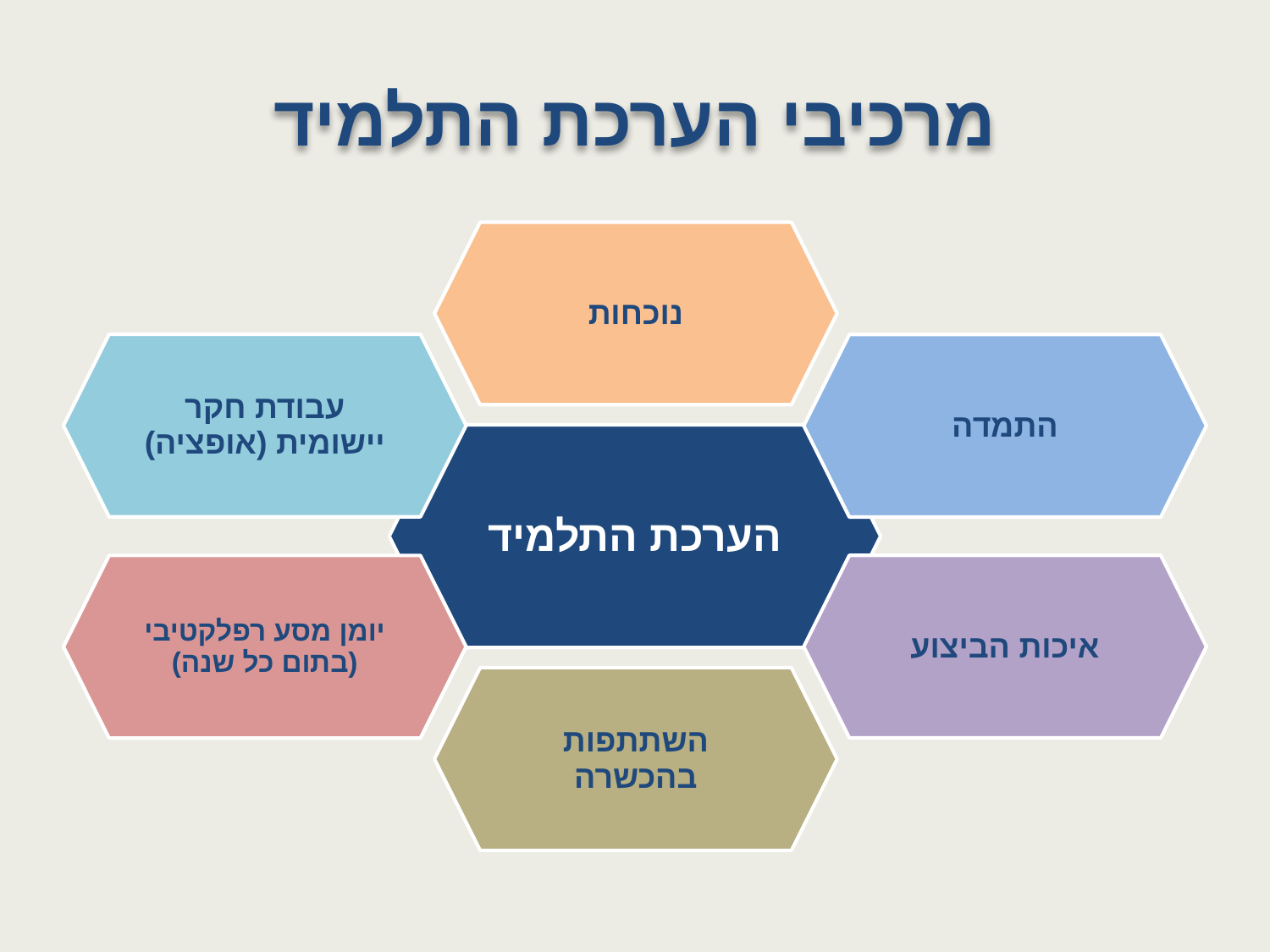

# מרכיבי הערכת התלמיד
הערכת התלמיד
נוכחות
התמדה
איכות הביצוע
השתתפות בהכשרה
יומן מסע רפלקטיבי (בתום כל שנה)
עבודת חקר יישומית (אופציה)